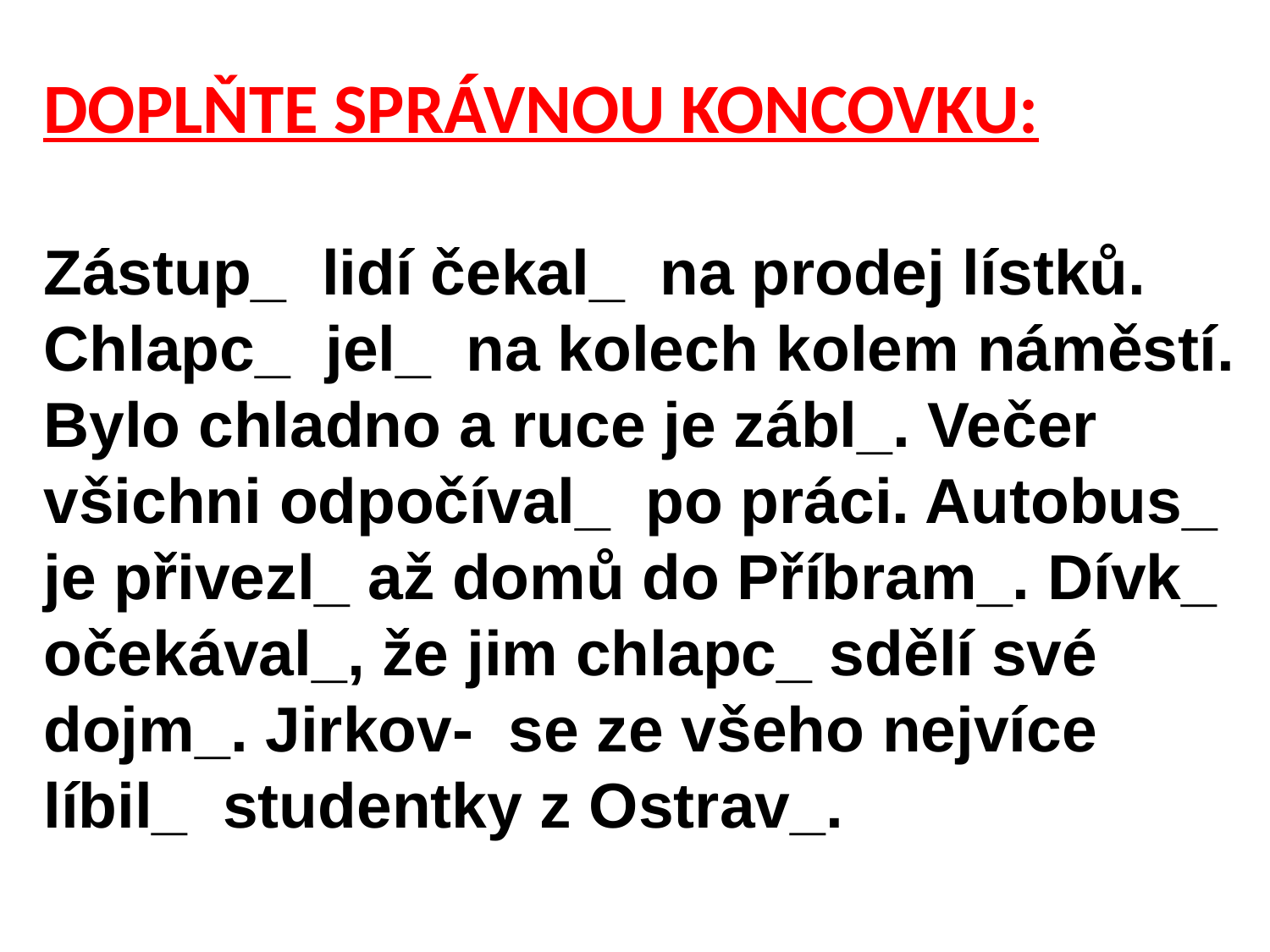

DOPLŇTE SPRÁVNOU KONCOVKU:

Zástup_  lidí čekal_  na prodej lístků.
Chlapc_  jel_  na kolech kolem náměstí.
Bylo chladno a ruce je zábl_. Večer
všichni odpočíval_  po práci. Autobus_
je přivezl_ až domů do Příbram_. Dívk_
očekával_, že jim chlapc_ sdělí své
dojm_. Jirkov-  se ze všeho nejvíce
líbil_  studentky z Ostrav_.